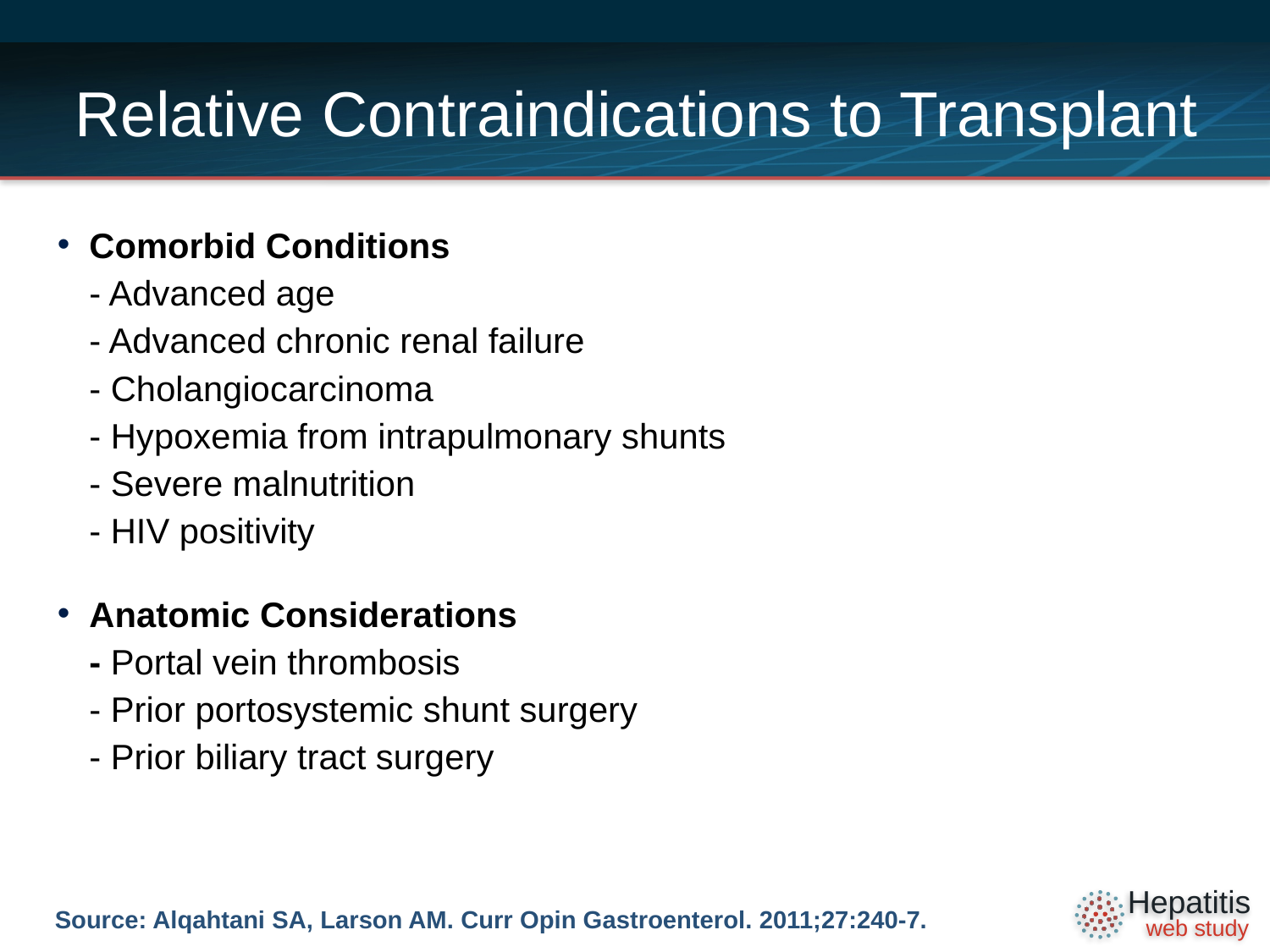

# Relative Contraindications to Transplant
Comorbid Conditions
- Advanced age
- Advanced chronic renal failure
- Cholangiocarcinoma
- Hypoxemia from intrapulmonary shunts
- Severe malnutrition
- HIV positivity
Anatomic Considerations
- Portal vein thrombosis
- Prior portosystemic shunt surgery
- Prior biliary tract surgery

Source: Alqahtani SA, Larson AM. Curr Opin Gastroenterol. 2011;27:240-7.